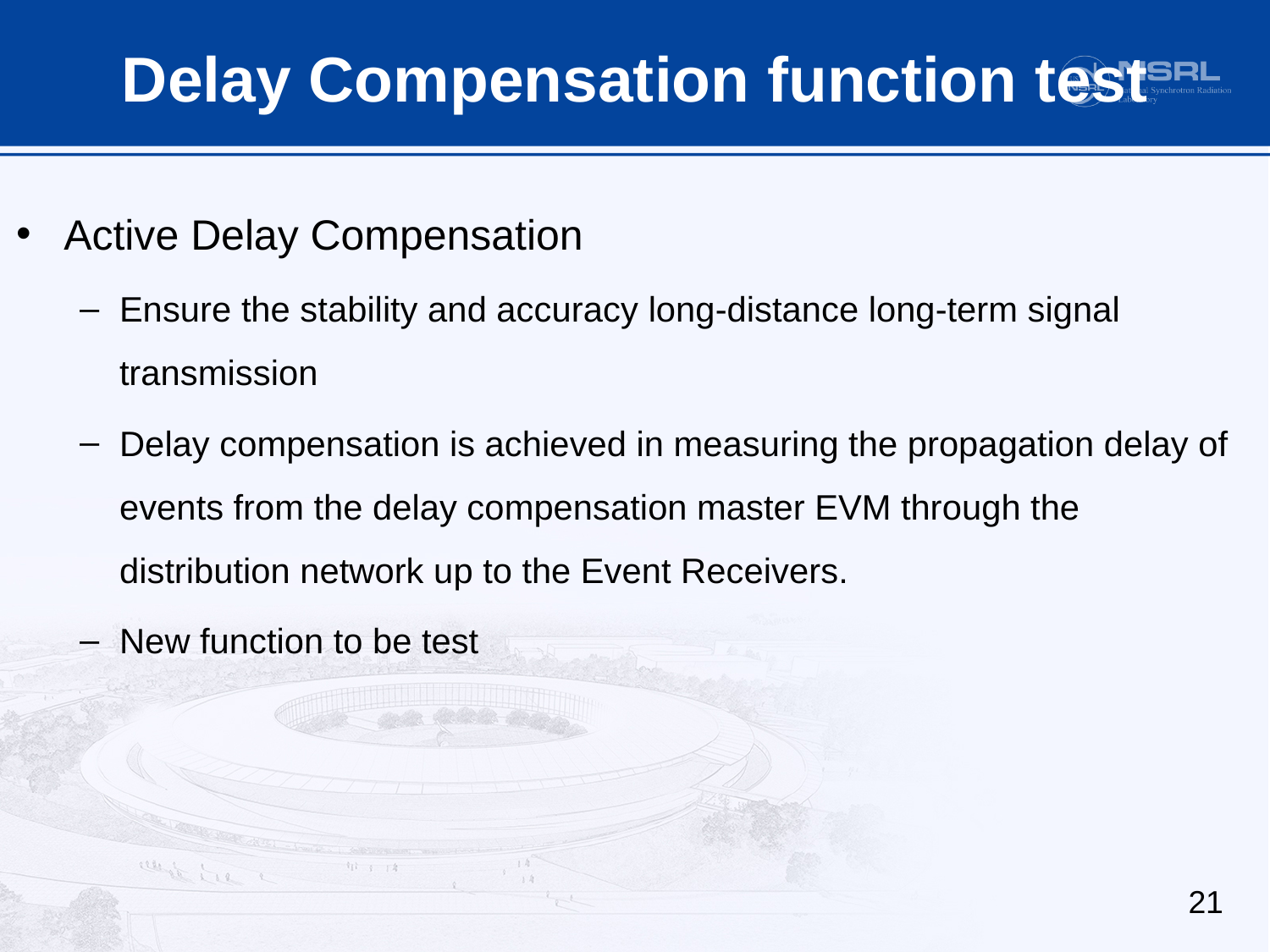

# Delay Compensation function test
Active Delay Compensation
Ensure the stability and accuracy long-distance long-term signal transmission
Delay compensation is achieved in measuring the propagation delay of events from the delay compensation master EVM through the distribution network up to the Event Receivers.
New function to be test
21